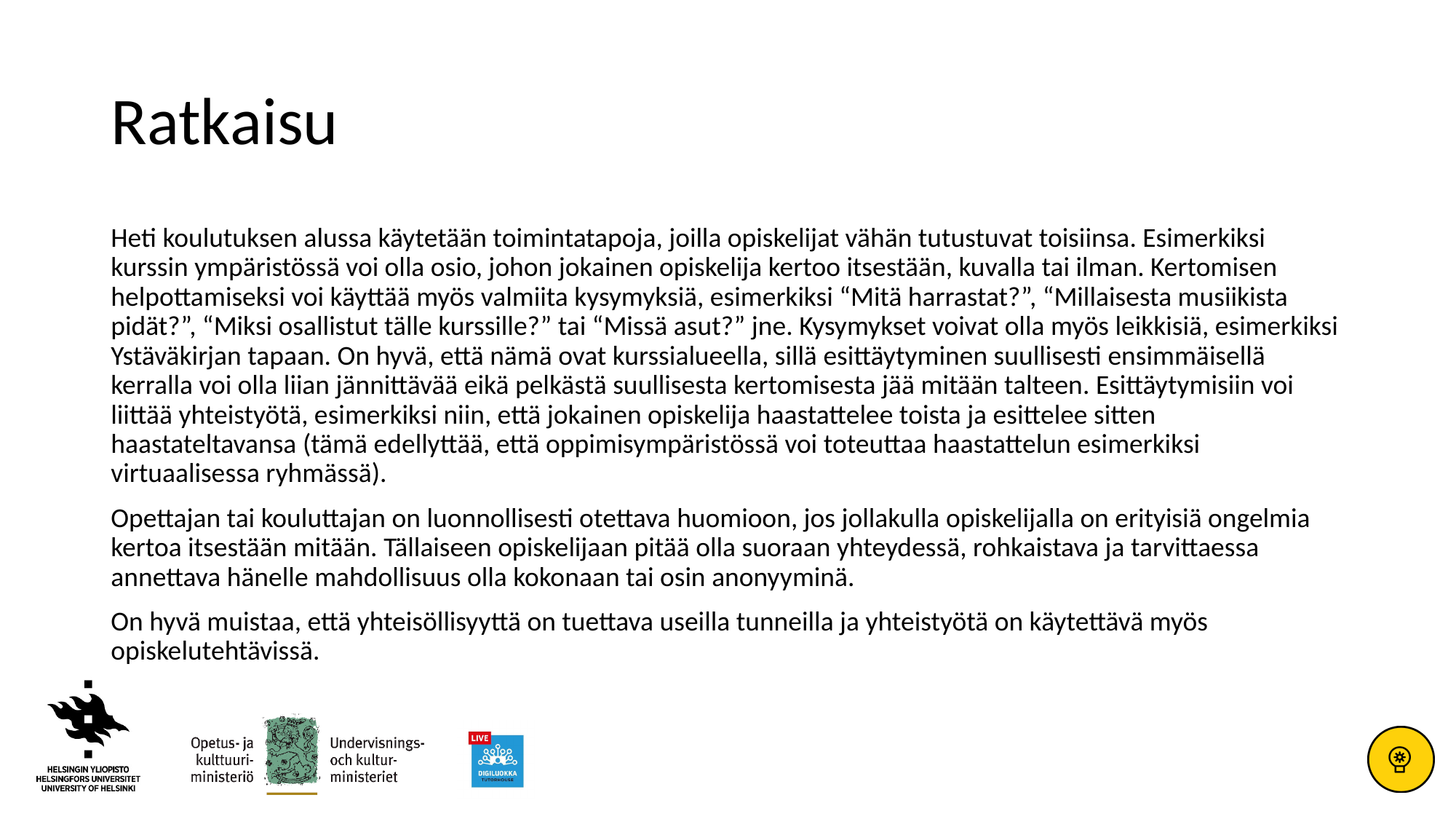

# Ratkaisu
Heti koulutuksen alussa käytetään toimintatapoja, joilla opiskelijat vähän tutustuvat toisiinsa. Esimerkiksi kurssin ympäristössä voi olla osio, johon jokainen opiskelija kertoo itsestään, kuvalla tai ilman. Kertomisen helpottamiseksi voi käyttää myös valmiita kysymyksiä, esimerkiksi “Mitä harrastat?”, “Millaisesta musiikista pidät?”, “Miksi osallistut tälle kurssille?” tai “Missä asut?” jne. Kysymykset voivat olla myös leikkisiä, esimerkiksi Ystäväkirjan tapaan. On hyvä, että nämä ovat kurssialueella, sillä esittäytyminen suullisesti ensimmäisellä kerralla voi olla liian jännittävää eikä pelkästä suullisesta kertomisesta jää mitään talteen. Esittäytymisiin voi liittää yhteistyötä, esimerkiksi niin, että jokainen opiskelija haastattelee toista ja esittelee sitten haastateltavansa (tämä edellyttää, että oppimisympäristössä voi toteuttaa haastattelun esimerkiksi virtuaalisessa ryhmässä).
Opettajan tai kouluttajan on luonnollisesti otettava huomioon, jos jollakulla opiskelijalla on erityisiä ongelmia kertoa itsestään mitään. Tällaiseen opiskelijaan pitää olla suoraan yhteydessä, rohkaistava ja tarvittaessa annettava hänelle mahdollisuus olla kokonaan tai osin anonyyminä.
On hyvä muistaa, että yhteisöllisyyttä on tuettava useilla tunneilla ja yhteistyötä on käytettävä myös opiskelutehtävissä.